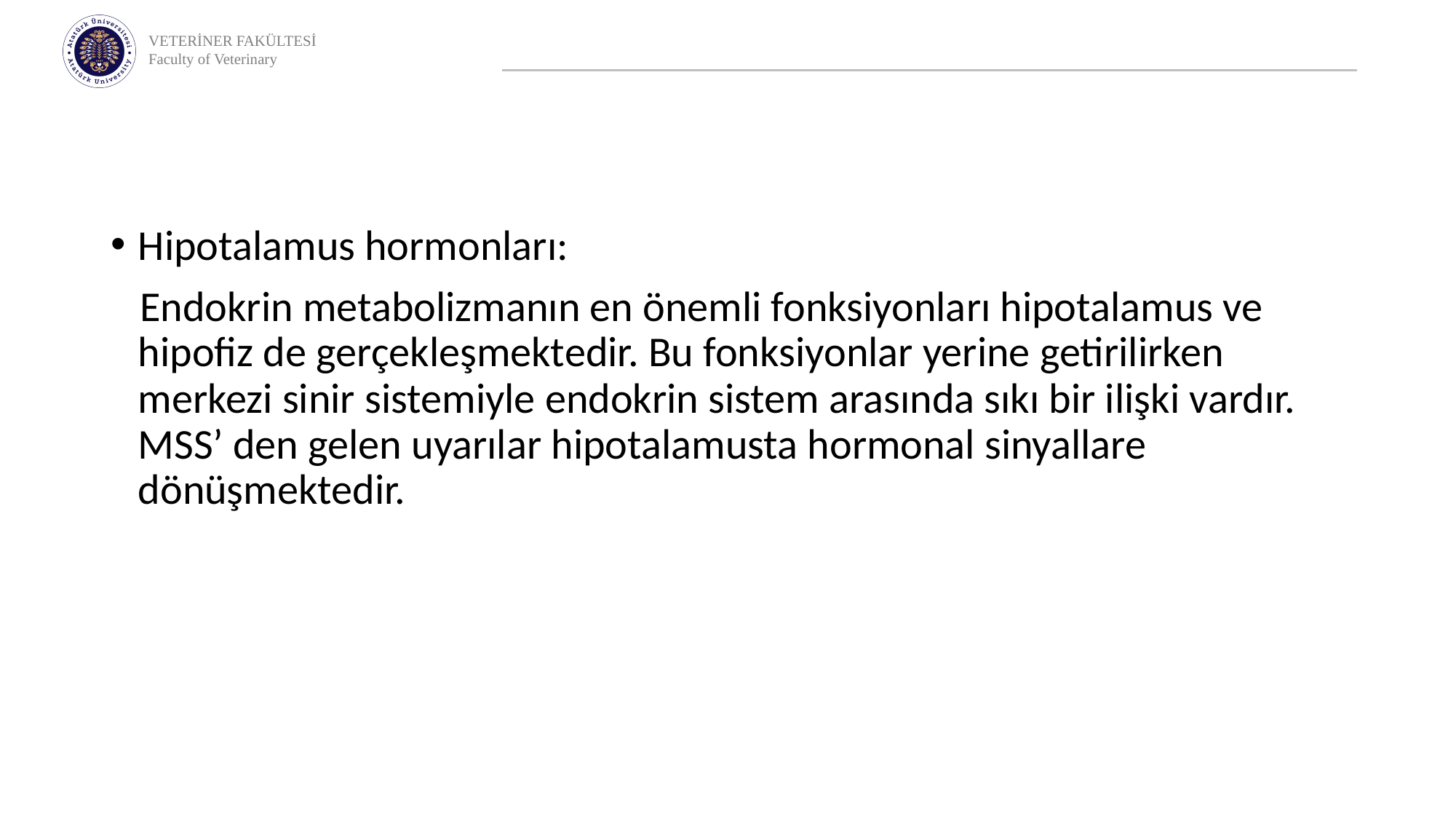

Hipotalamus hormonları:
   Endokrin metabolizmanın en önemli fonksiyonları hipotalamus ve hipofiz de gerçekleşmektedir. Bu fonksiyonlar yerine getirilirken merkezi sinir sistemiyle endokrin sistem arasında sıkı bir ilişki vardır. MSS’ den gelen uyarılar hipotalamusta hormonal sinyallare dönüşmektedir.